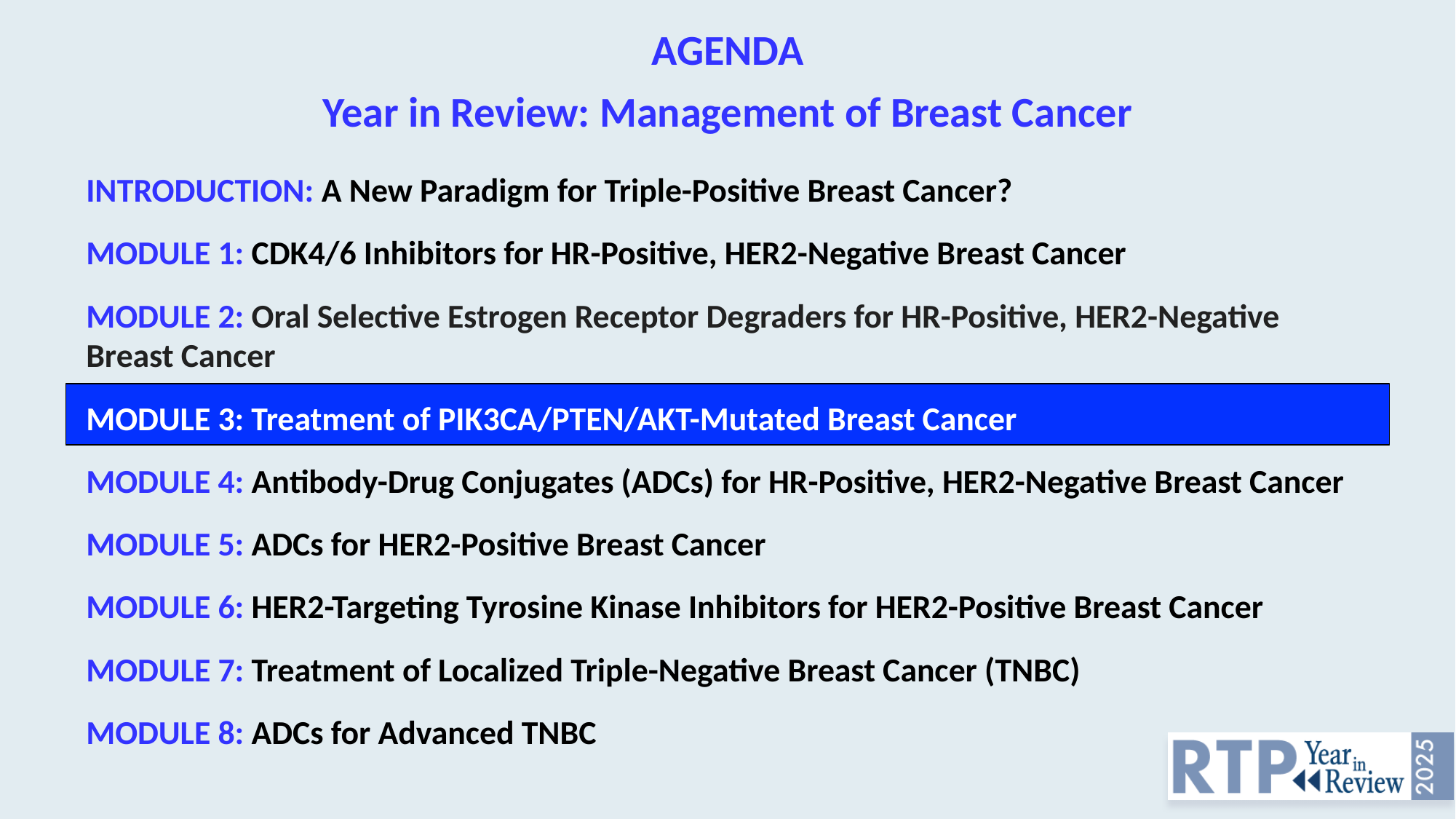

# AGENDA Year in Review: Management of Breast Cancer
INTRODUCTION: A New Paradigm for Triple-Positive Breast Cancer?
MODULE 1: CDK4/6 Inhibitors for HR-Positive, HER2-Negative Breast Cancer
MODULE 2: Oral Selective Estrogen Receptor Degraders for HR-Positive, HER2-Negative Breast Cancer
MODULE 3: Treatment of PIK3CA/PTEN/AKT-Mutated Breast Cancer
MODULE 4: Antibody-Drug Conjugates (ADCs) for HR-Positive, HER2-Negative Breast Cancer
MODULE 5: ADCs for HER2-Positive Breast Cancer
MODULE 6: HER2-Targeting Tyrosine Kinase Inhibitors for HER2-Positive Breast Cancer
MODULE 7: Treatment of Localized Triple-Negative Breast Cancer (TNBC)
MODULE 8: ADCs for Advanced TNBC